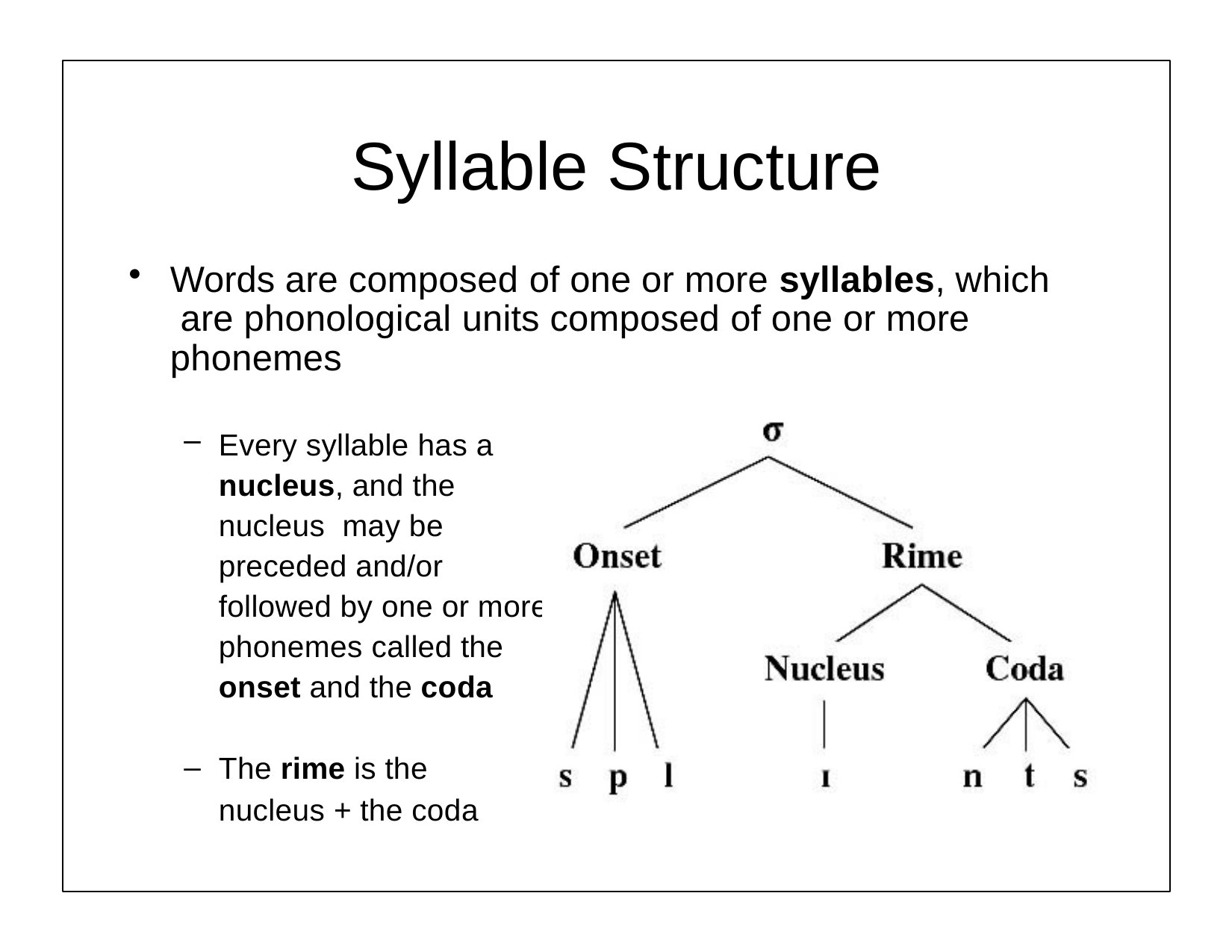

# Syllable Structure
Words are composed of one or more syllables, which  are phonological units composed of one or more  phonemes

Every syllable has a  nucleus, and the nucleus  may be preceded and/or  followed by one or more  phonemes called the  onset and the coda

The rime is the  nucleus + the coda